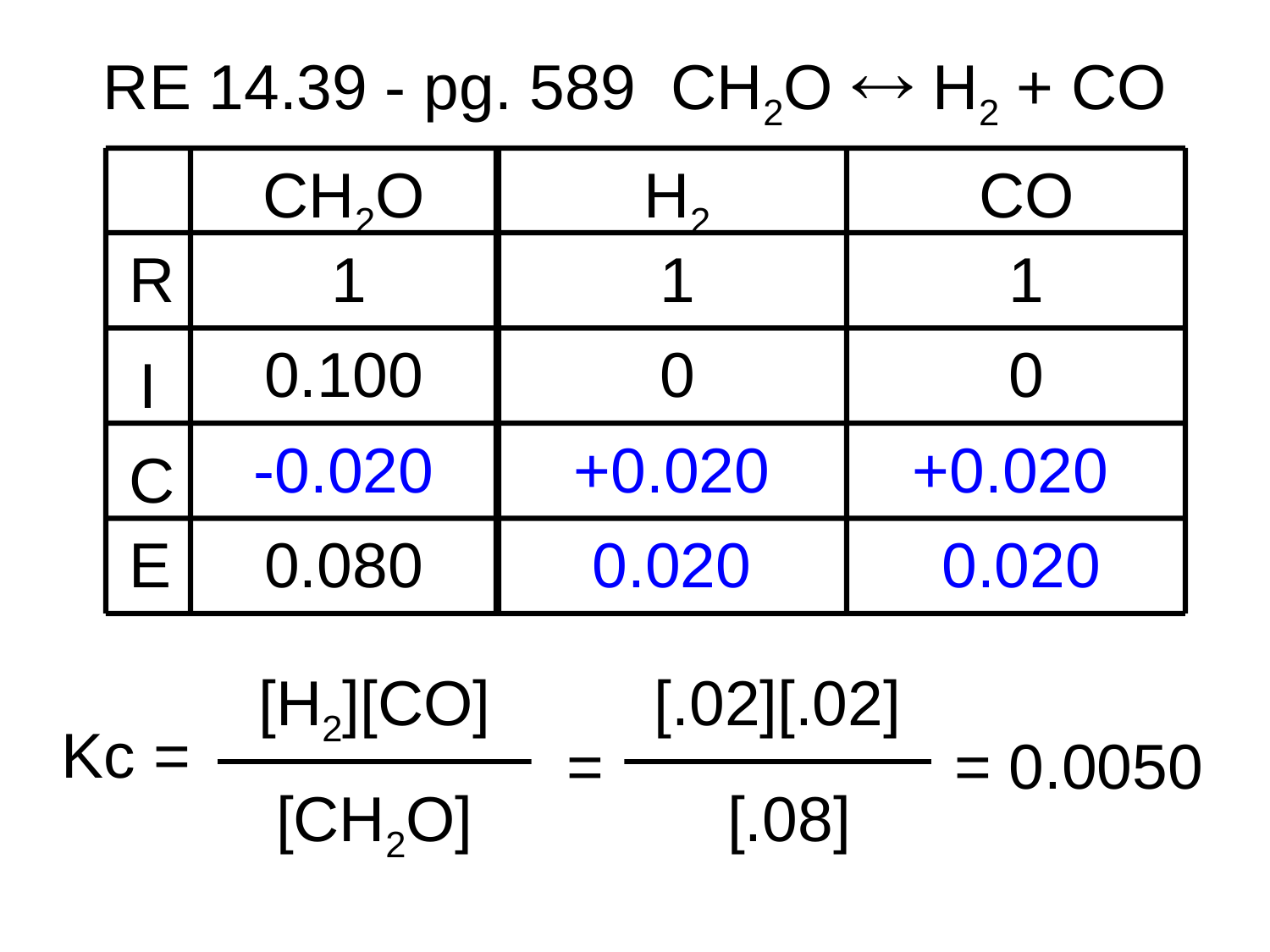

# RE 14.39 - pg. 589  CH2O ↔ H2 + CO

R

I

C

E

CH2O
H2
CO
1
1
1
0.100
0
0
-0.020
+0.020
+0.020
0.080
0.020
0.020
[H2][CO]
 Kc =
=

[CH2O]
[.02][.02]

[.08]
= 0.0050